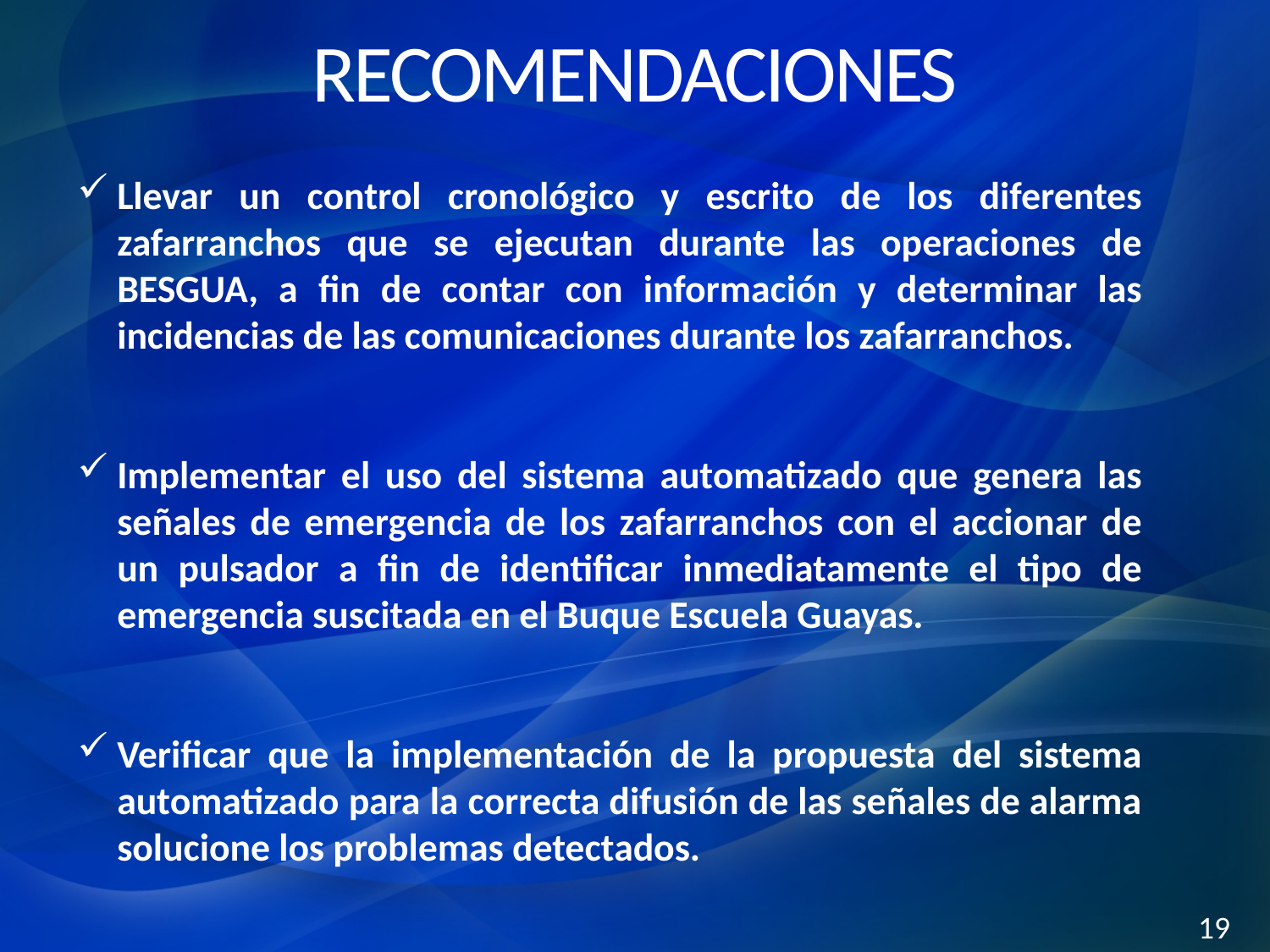

# RECOMENDACIONES
Llevar un control cronológico y escrito de los diferentes zafarranchos que se ejecutan durante las operaciones de BESGUA, a fin de contar con información y determinar las incidencias de las comunicaciones durante los zafarranchos.

Implementar el uso del sistema automatizado que genera las señales de emergencia de los zafarranchos con el accionar de un pulsador a fin de identificar inmediatamente el tipo de emergencia suscitada en el Buque Escuela Guayas.

Verificar que la implementación de la propuesta del sistema automatizado para la correcta difusión de las señales de alarma solucione los problemas detectados.

19